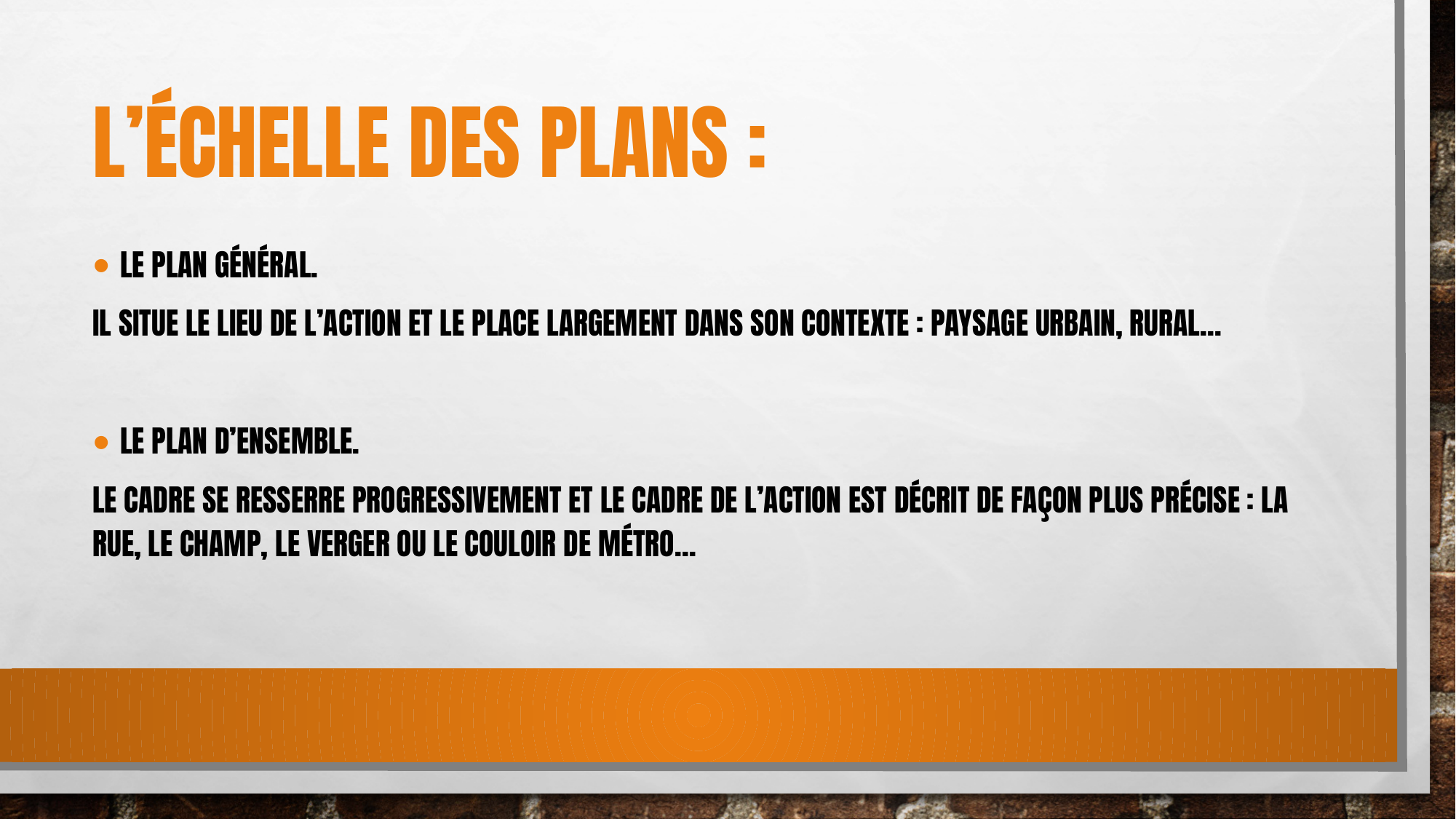

# L’échelle des plans :
Le plan général.
Il situe le lieu de l’action et le place largement dans son contexte : paysage urbain, rural…

Le plan d’ensemble.
Le cadre se resserre progressivement et le cadre de l’action est décrit de façon plus précise : La rue, le champ, le verger ou le couloir de métro…